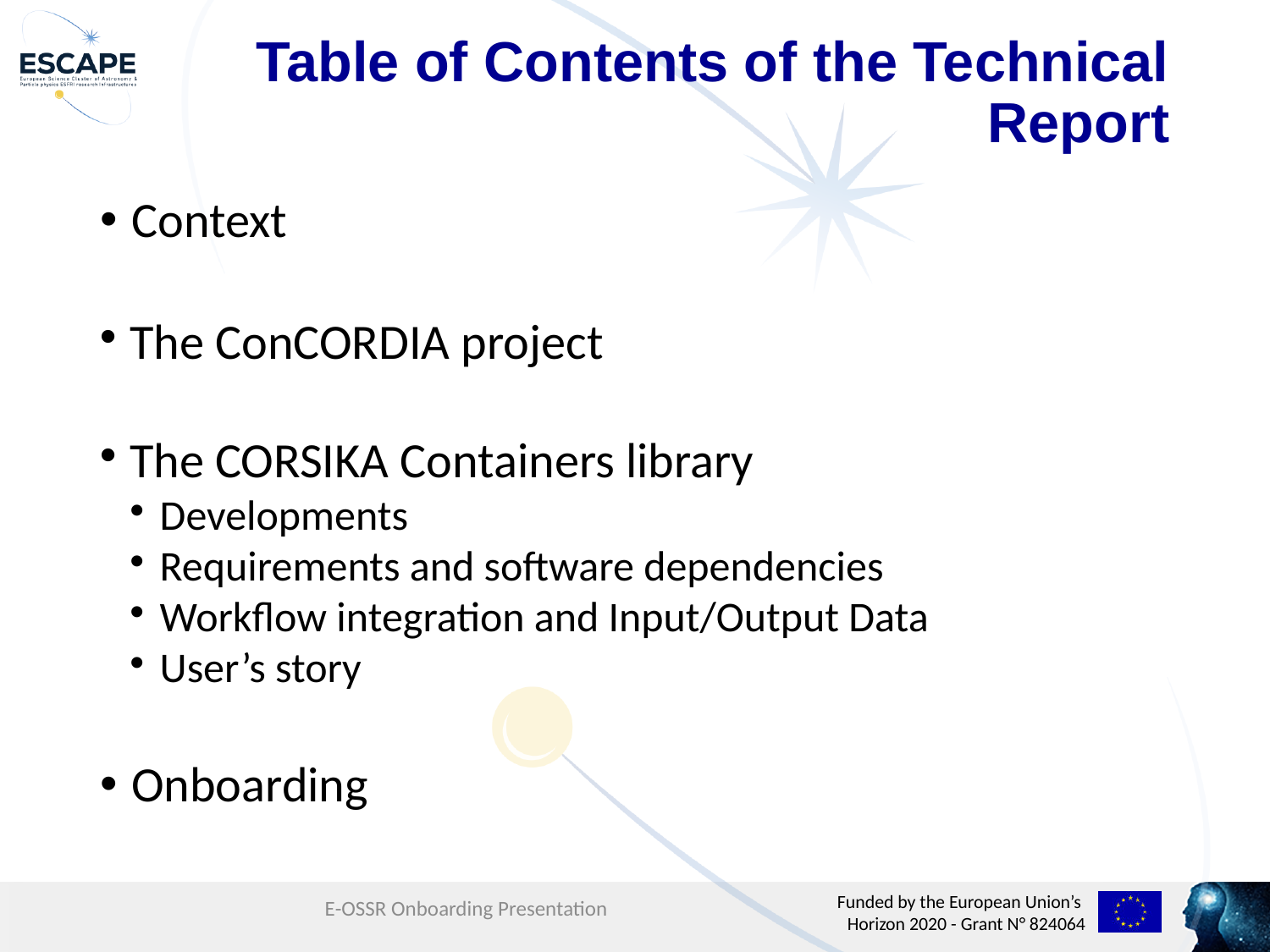

Table of Contents of the Technical Report
Context

The ConCORDIA project

The CORSIKA Containers library
Developments
Requirements and software dependencies
Workflow integration and Input/Output Data
User’s story

Onboarding

E-OSSR Onboarding Presentation